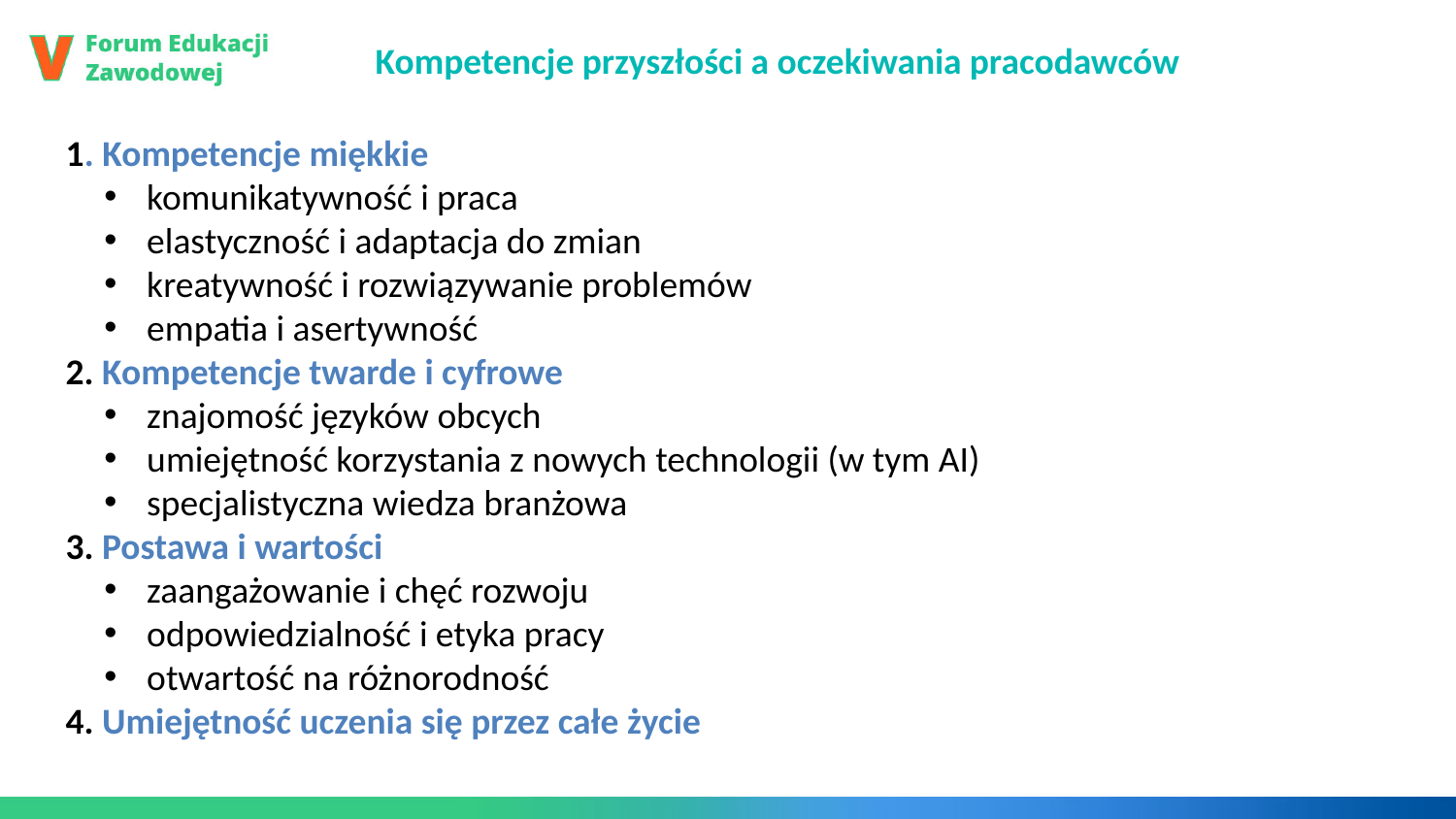

Kompetencje przyszłości a oczekiwania pracodawców
1. Kompetencje miękkie
 komunikatywność i praca
 elastyczność i adaptacja do zmian
 kreatywność i rozwiązywanie problemów
 empatia i asertywność
2. Kompetencje twarde i cyfrowe
 znajomość języków obcych
 umiejętność korzystania z nowych technologii (w tym AI)
 specjalistyczna wiedza branżowa
3. Postawa i wartości
 zaangażowanie i chęć rozwoju
 odpowiedzialność i etyka pracy
 otwartość na różnorodność
4. Umiejętność uczenia się przez całe życie